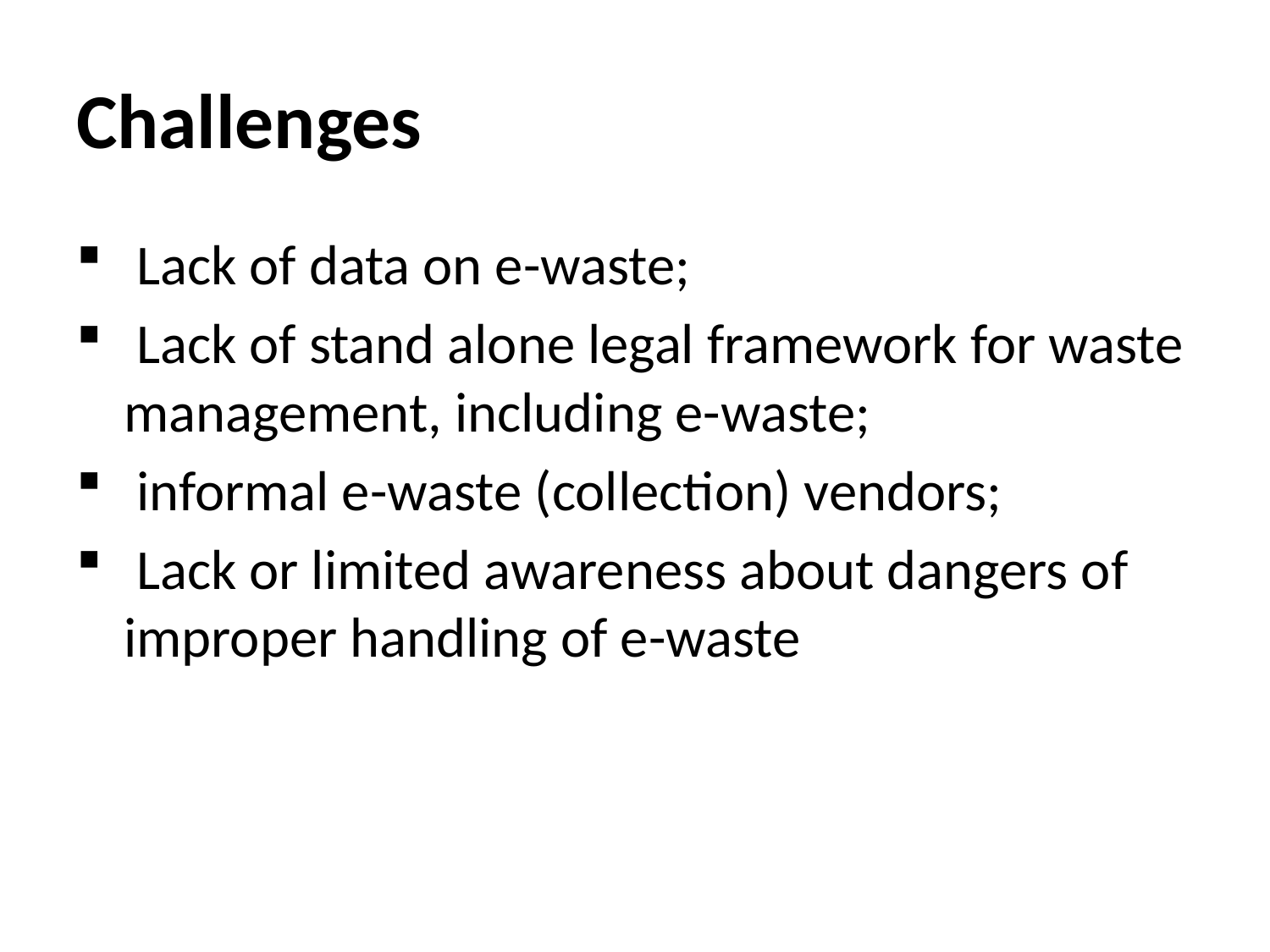

# Challenges
 Lack of data on e-waste;
 Lack of stand alone legal framework for waste management, including e-waste;
 informal e-waste (collection) vendors;
 Lack or limited awareness about dangers of improper handling of e-waste